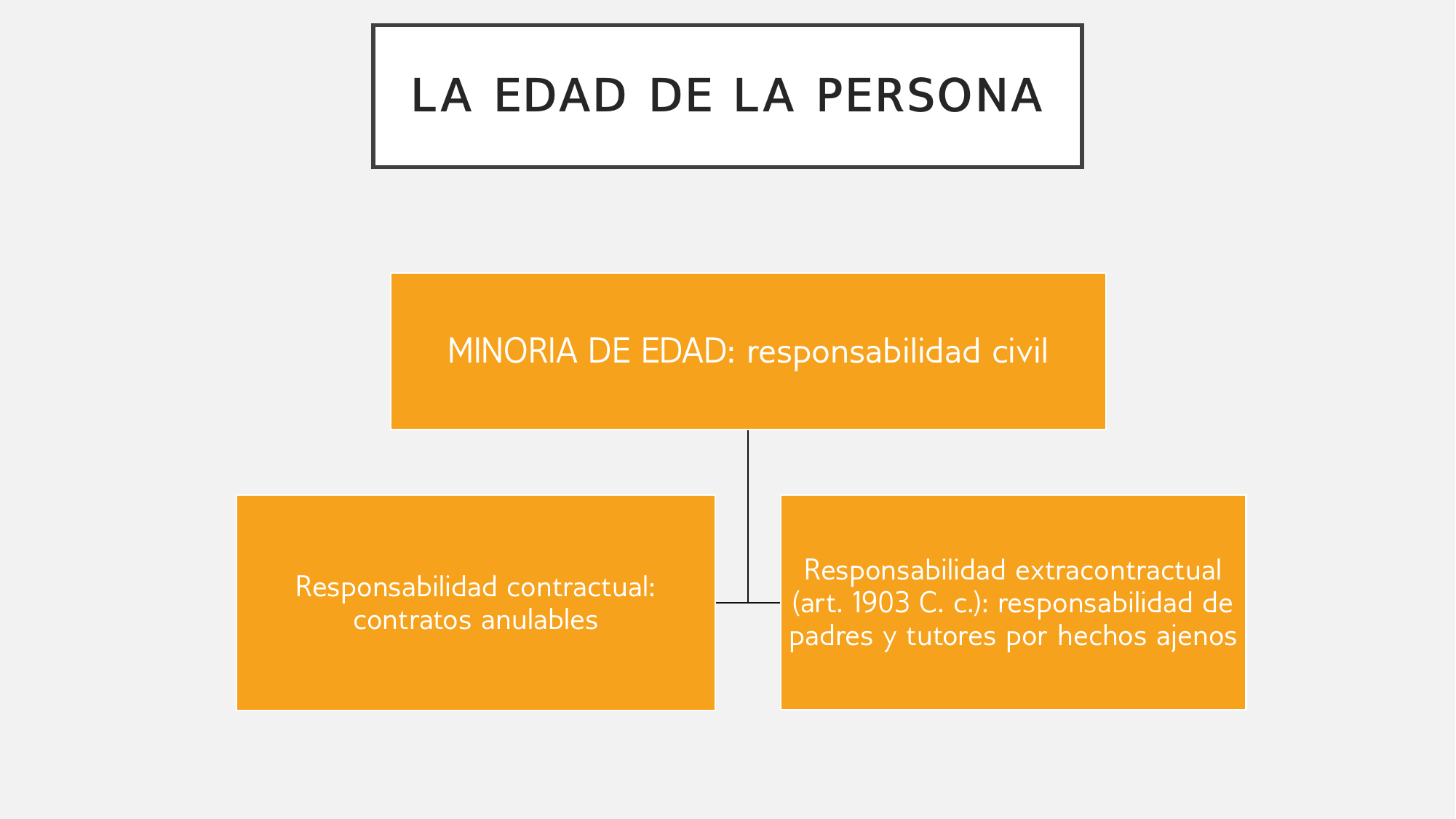

# LA EDAD DE LA PERSONA
MINORIA DE EDAD: responsabilidad civil
Responsabilidad contractual: contratos anulables
Responsabilidad extracontractual (art. 1903 C. c.): responsabilidad de padres y tutores por hechos ajenos